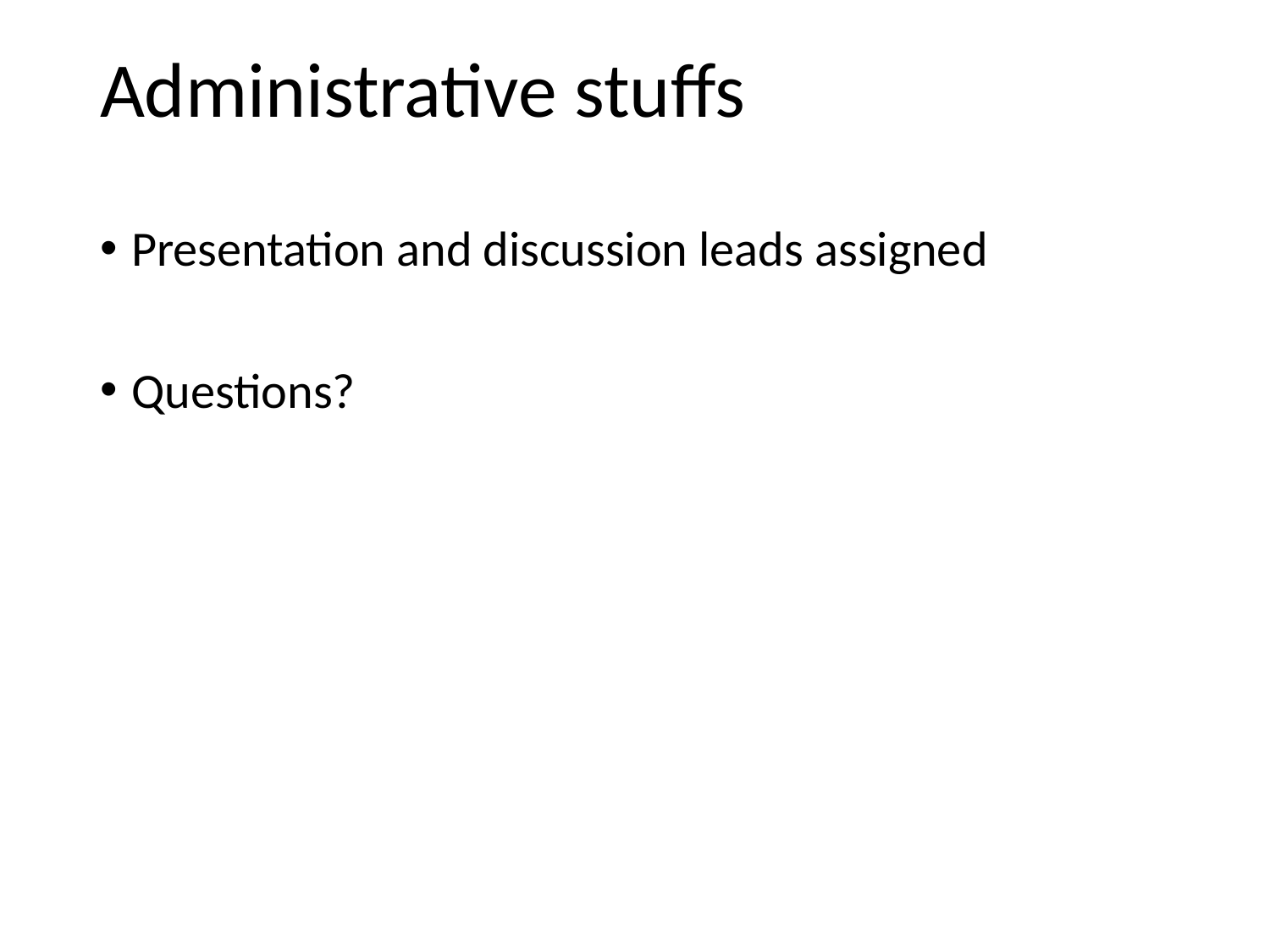

# Administrative stuffs
Presentation and discussion leads assigned

Questions?